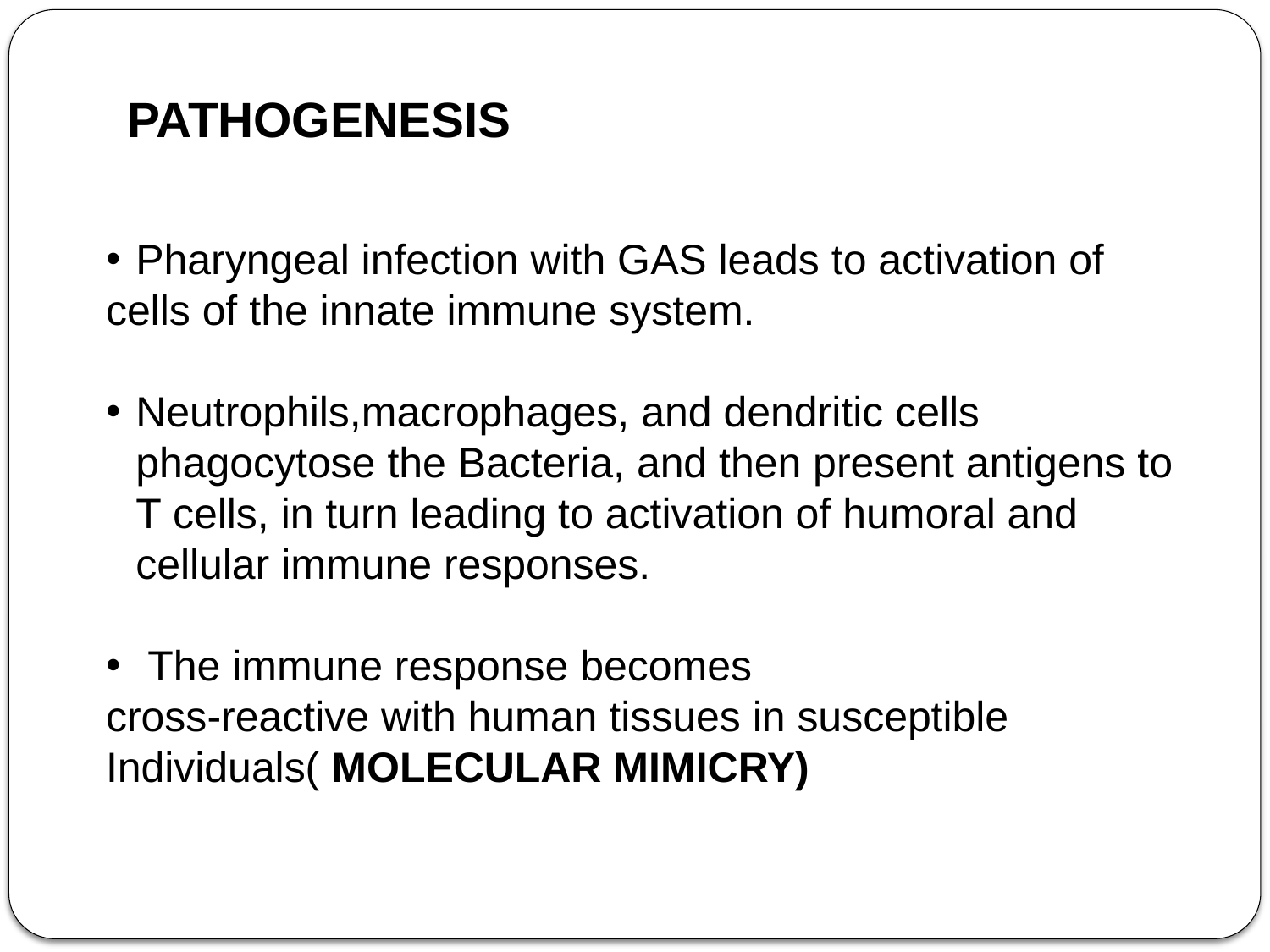

# PATHOGENESIS
Pharyngeal infection with GAS leads to activation of
cells of the innate immune system.

Neutrophils,macrophages, and dendritic cells phagocytose the Bacteria, and then present antigens to T cells, in turn leading to activation of humoral and cellular immune responses.

 The immune response becomes
cross-reactive with human tissues in susceptible
Individuals( MOLECULAR MIMICRY)